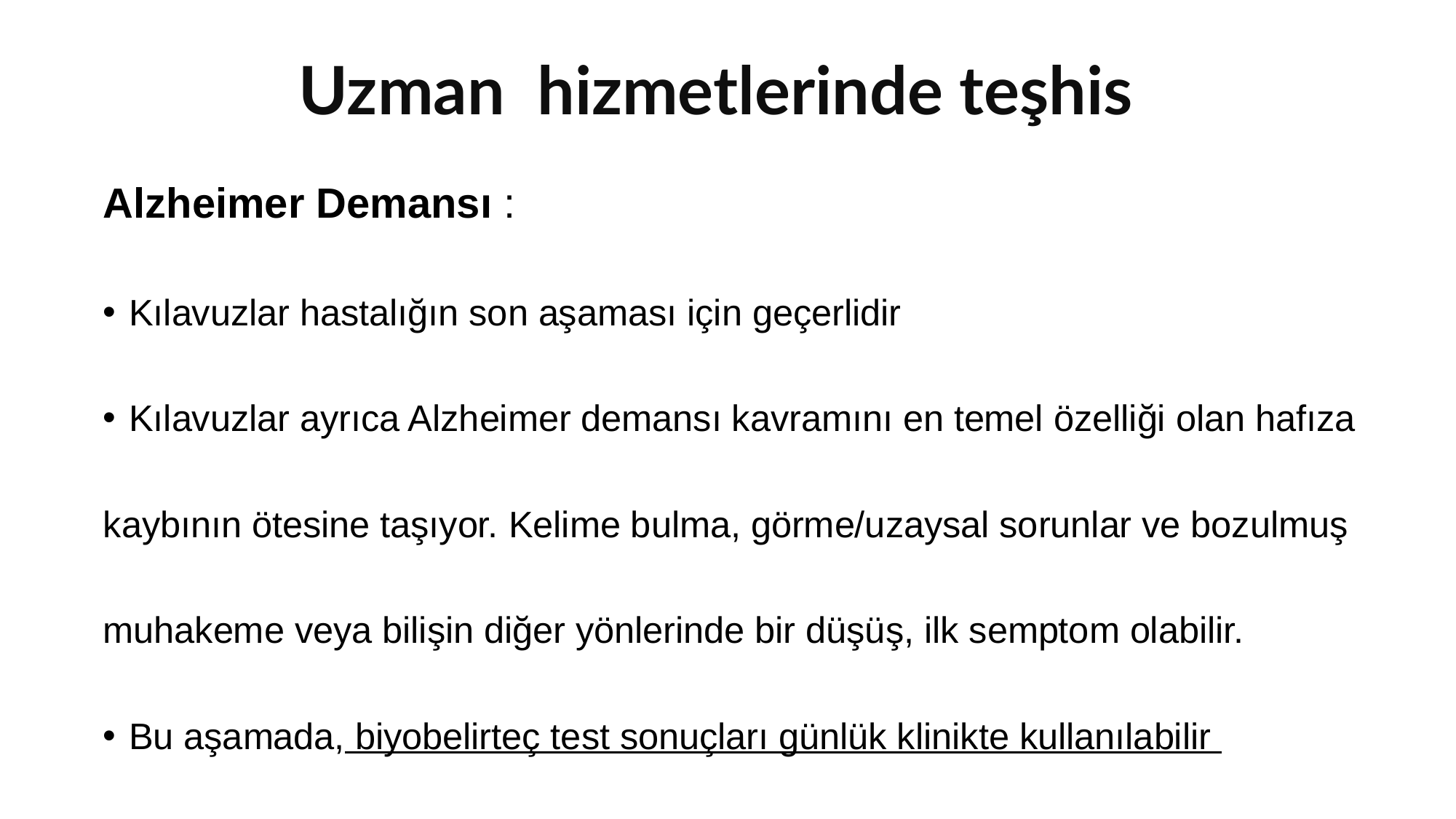

# Uzman  hizmetlerinde teşhis
Alzheimer Demansı :

Kılavuzlar hastalığın son aşaması için geçerlidir

Kılavuzlar ayrıca Alzheimer demansı kavramını en temel özelliği olan hafıza

kaybının ötesine taşıyor. Kelime bulma, görme/uzaysal sorunlar ve bozulmuş

muhakeme veya bilişin diğer yönlerinde bir düşüş, ilk semptom olabilir.

Bu aşamada, biyobelirteç test sonuçları günlük klinikte kullanılabilir